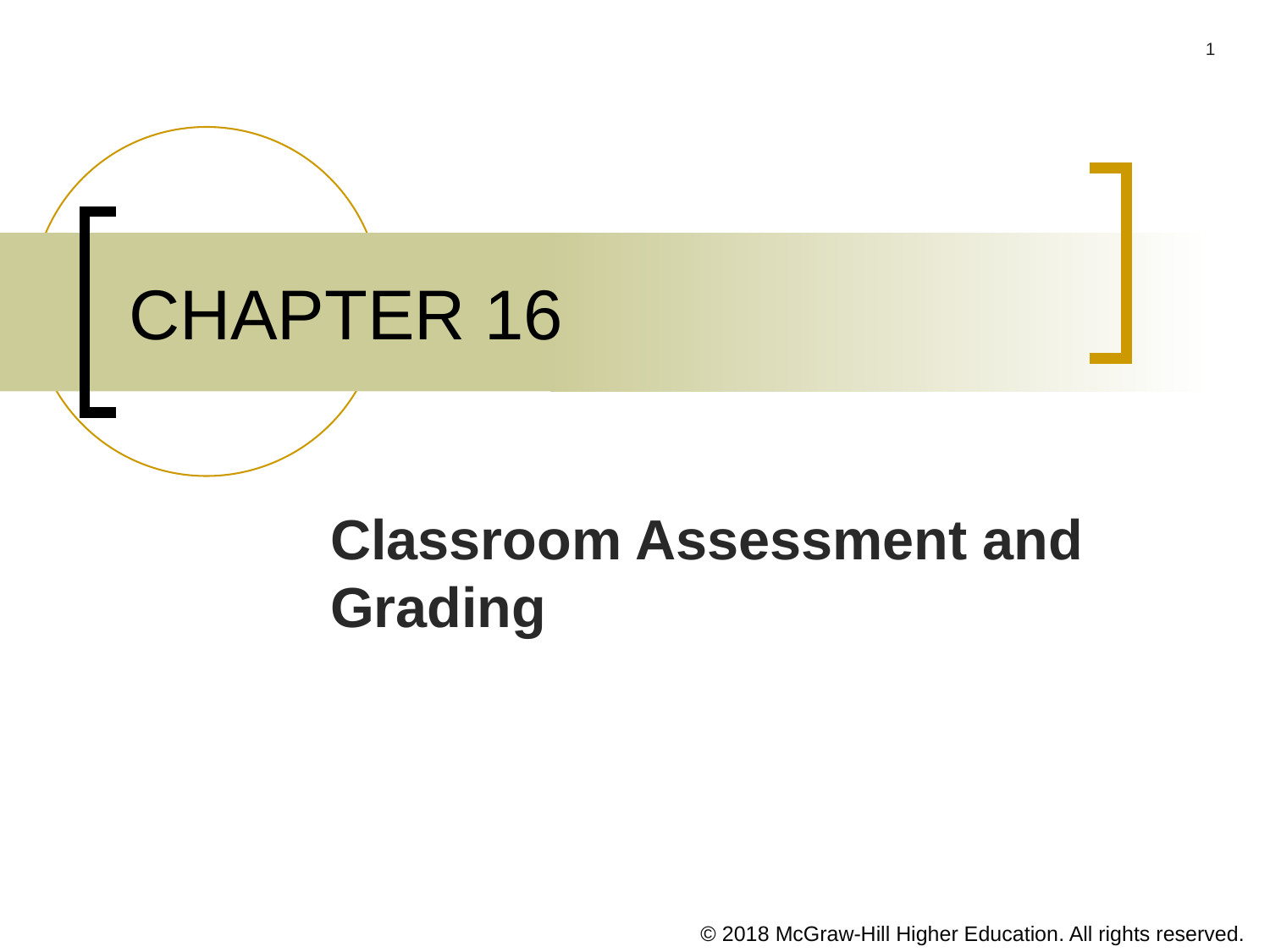

# CHAPTER 16
Classroom Assessment and Grading
© 2018 McGraw-Hill Higher Education. All rights reserved.